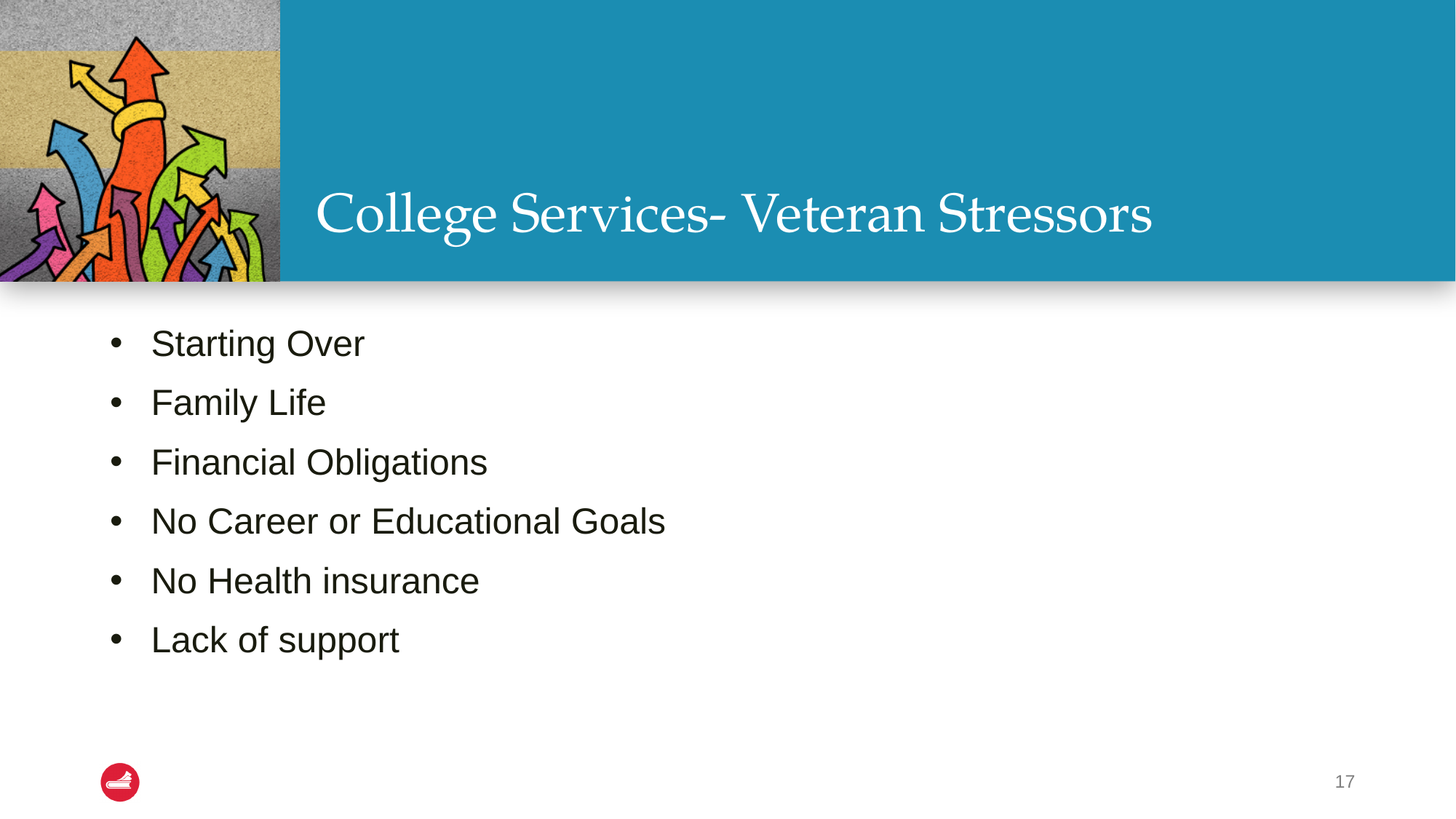

# College Services- Veteran Stressors
Starting Over
Family Life
Financial Obligations
No Career or Educational Goals
No Health insurance
Lack of support
17